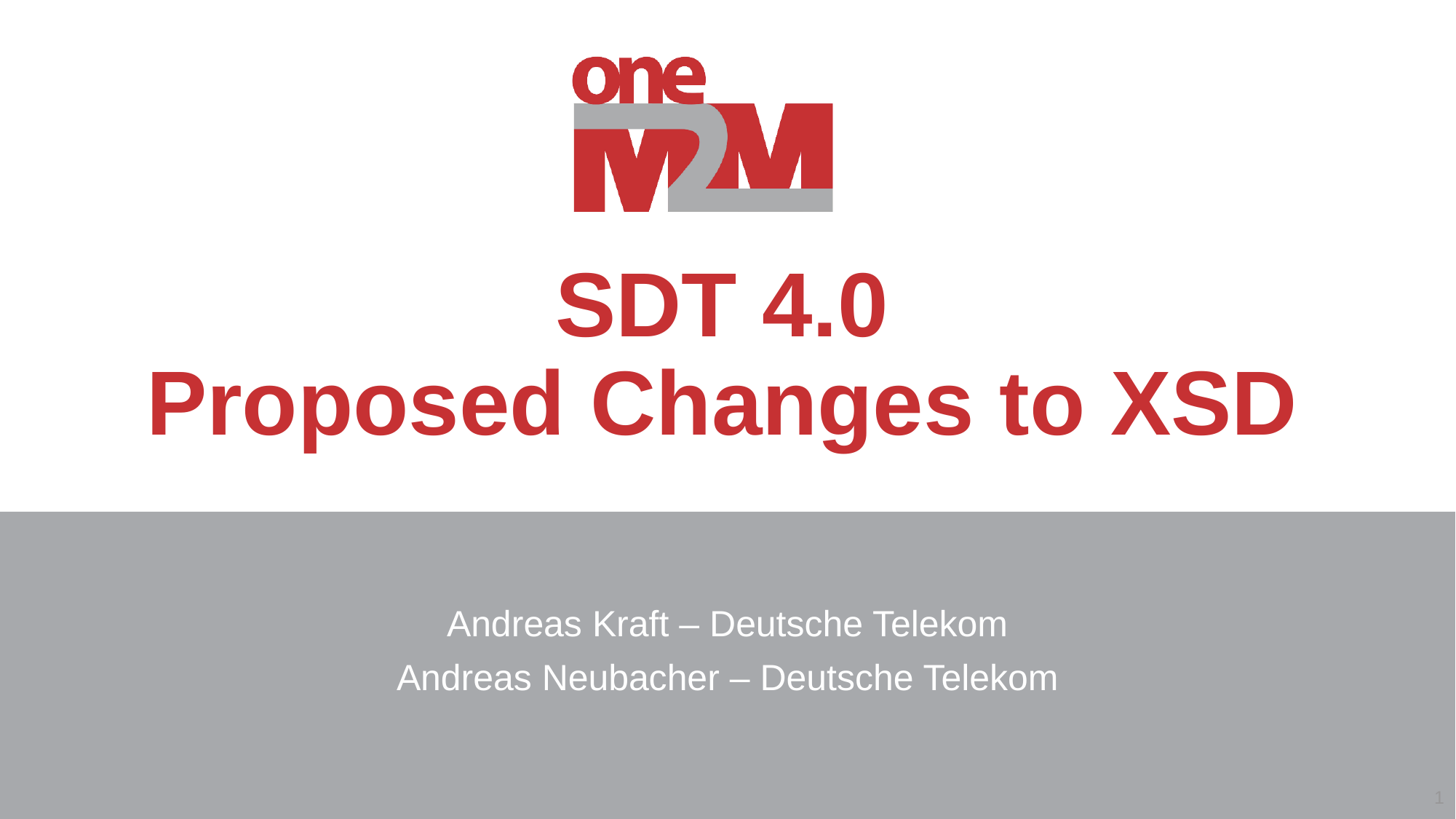

# SDT 4.0 Proposed Changes to XSD
Andreas Kraft – Deutsche Telekom
Andreas Neubacher – Deutsche Telekom
1